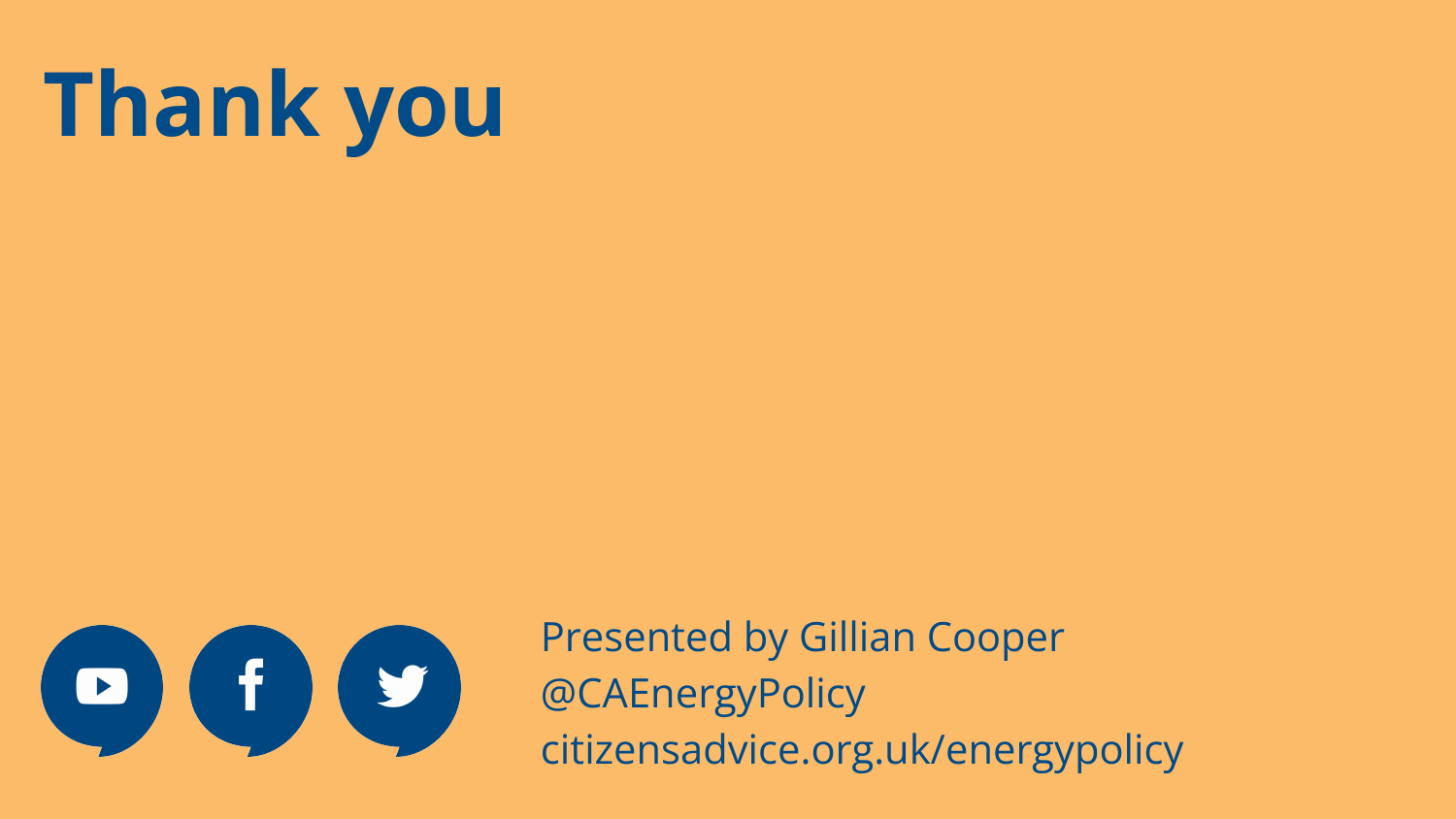

# Thank you
Presented by Gillian Cooper
@CAEnergyPolicy
citizensadvice.org.uk/energypolicy